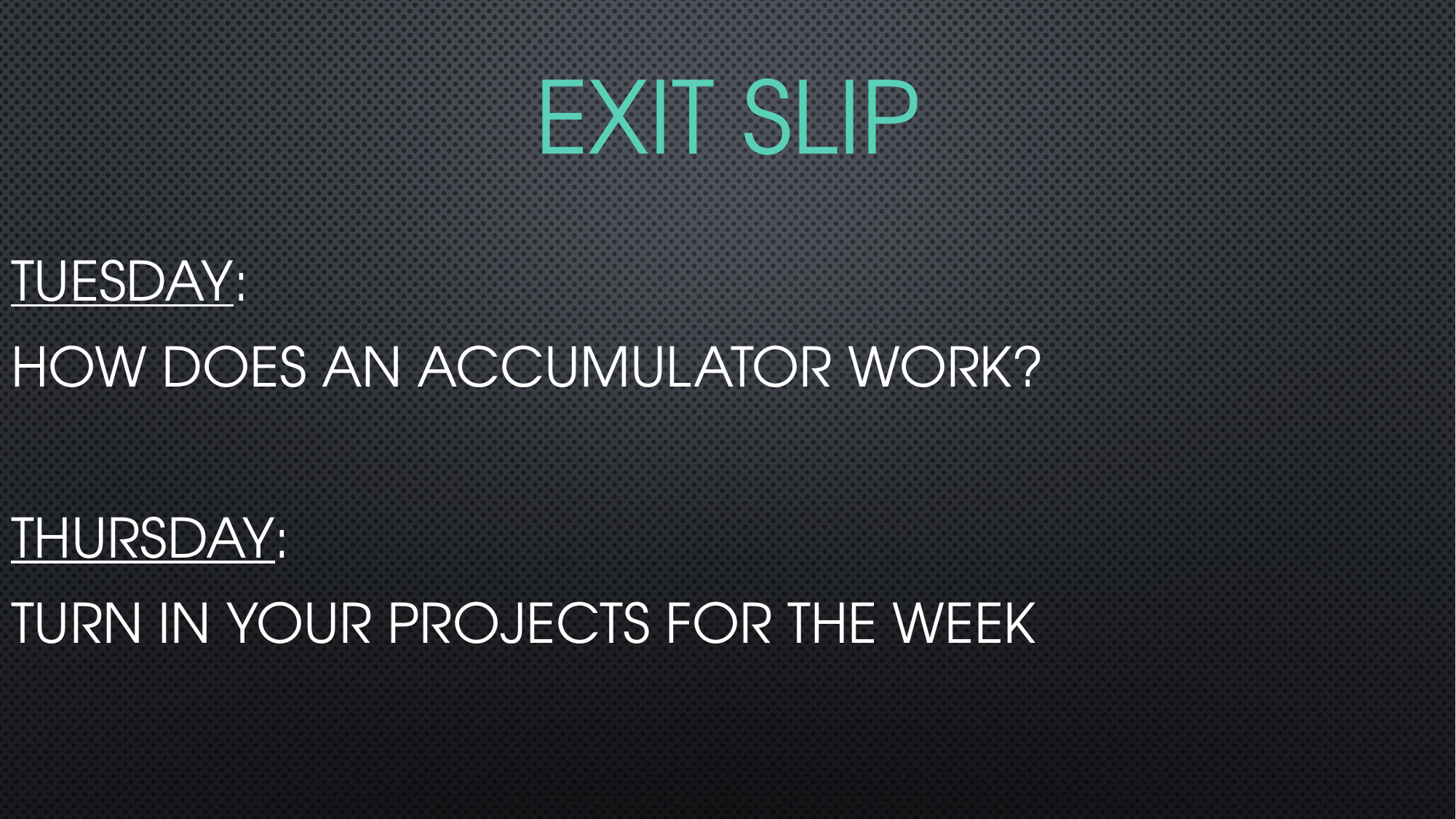

# Exit Slip
Tuesday:
How does an accumulator work?

Thursday:
Turn in your projects for the week